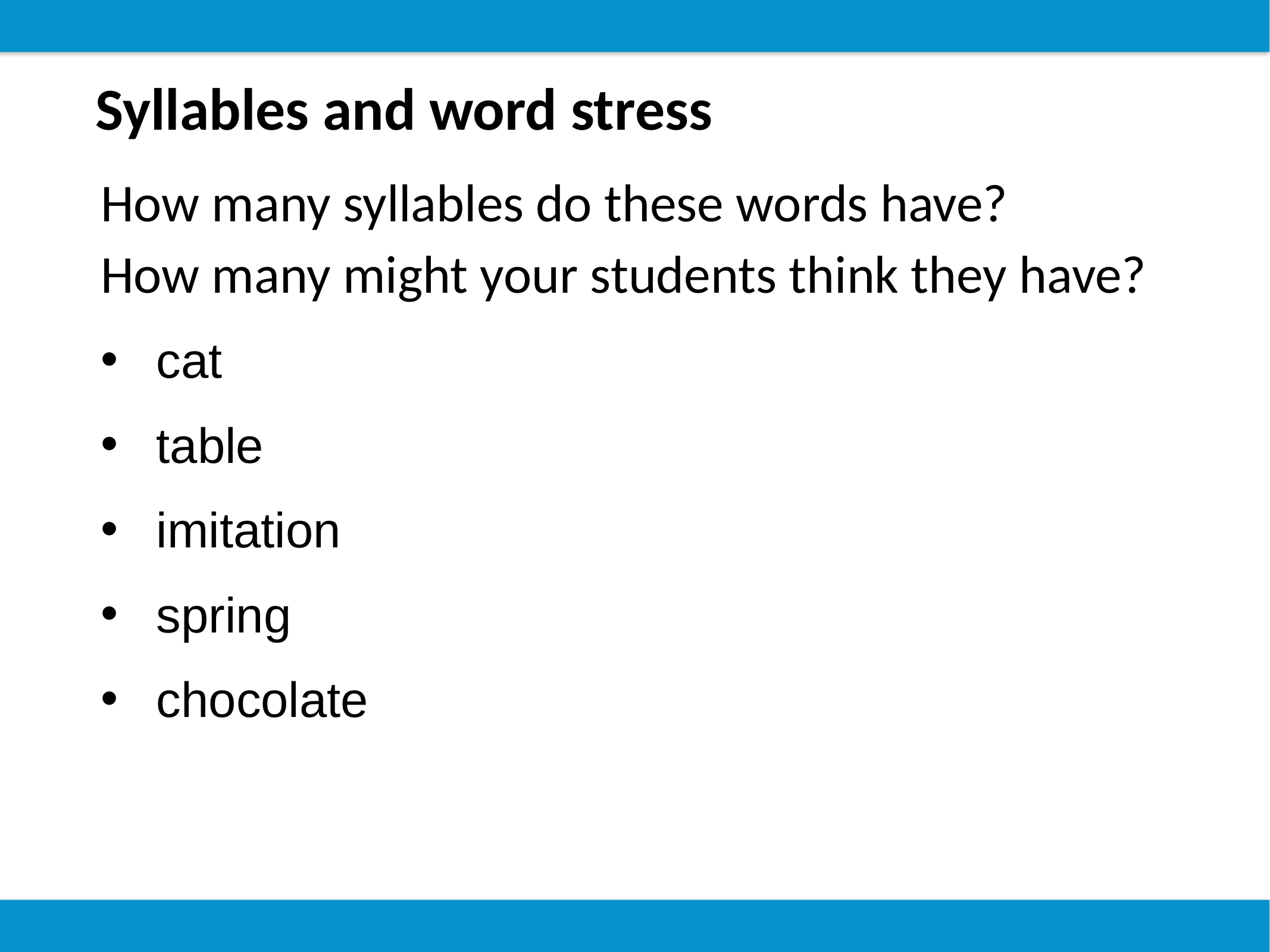

Syllables and word stress
How many syllables do these words have?
How many might your students think they have?
cat
table
imitation
spring
chocolate